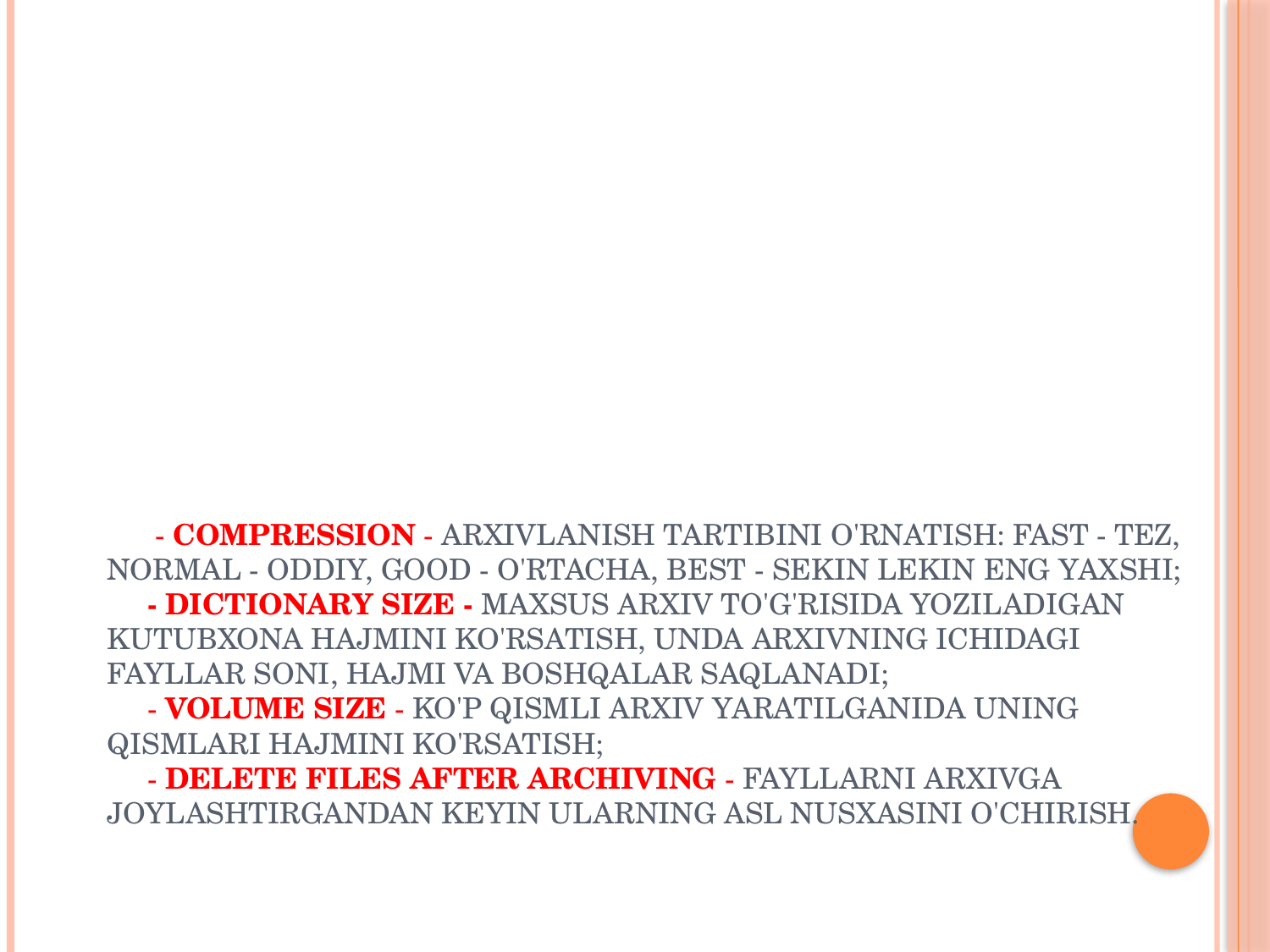

# - Compression - arxivlanish tartibini o'rnatish: Fast - tez, Normal - oddiy, Good - o'rtacha, Best - sekin lekin eng yaxshi; - Dictionary size - maxsus arxiv to'g'risida yoziladigan kutubxona hajmini ko'rsatish, unda arxivning ichidagi fayllar soni, hajmi va boshqalar saqlanadi; - Volume size - ko'p qismli arxiv yaratilganida uning qismlari hajmini ko'rsatish; - Delete files after archiving - fayllarni arxivga joylashtirgandan keyin ularning asl nusxasini o'chirish.